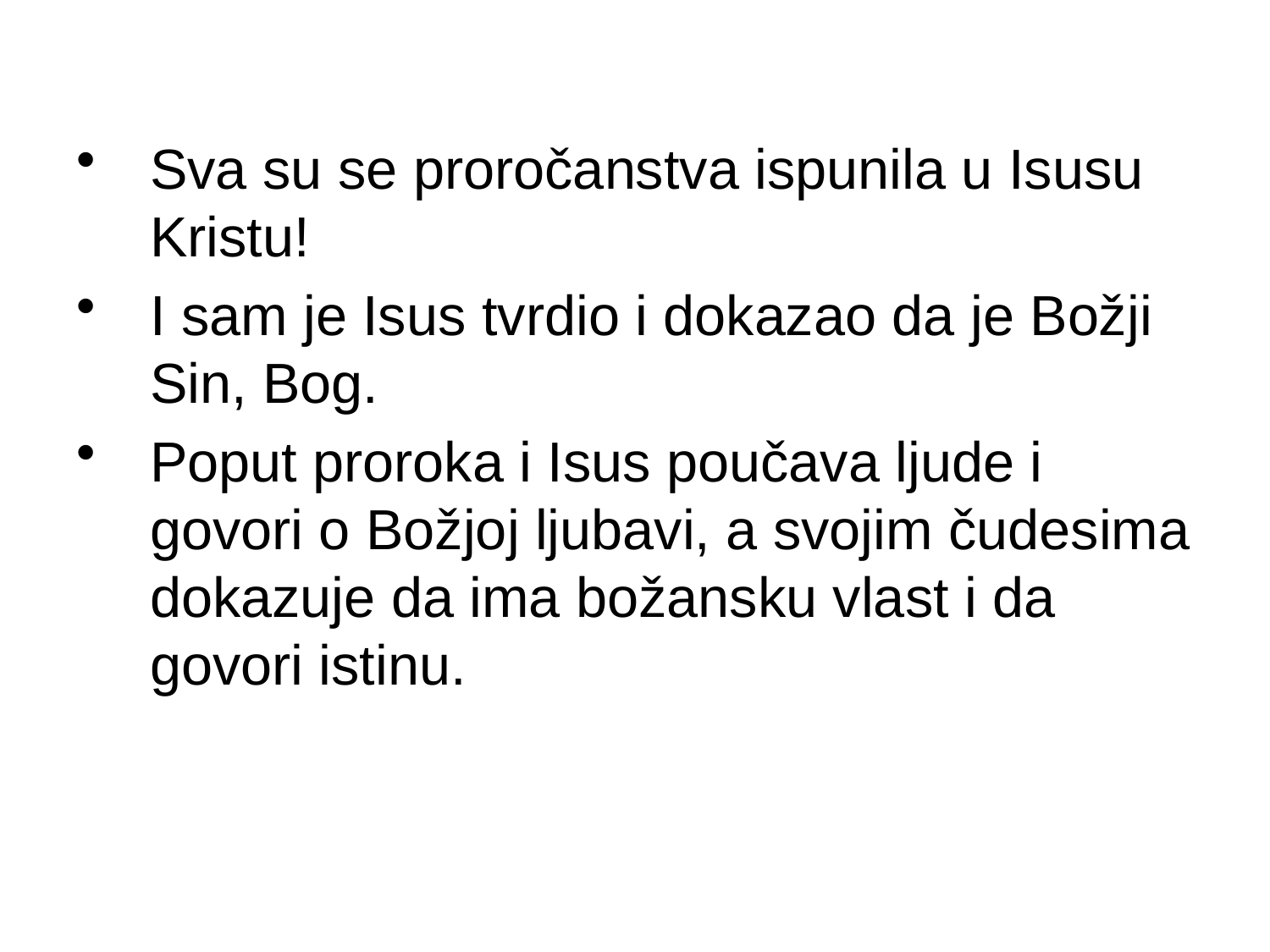

Sva su se proročanstva ispunila u Isusu Kristu!
I sam je Isus tvrdio i dokazao da je Božji Sin, Bog.
Poput proroka i Isus poučava ljude i govori o Božjoj ljubavi, a svojim čudesima dokazuje da ima božansku vlast i da govori istinu.